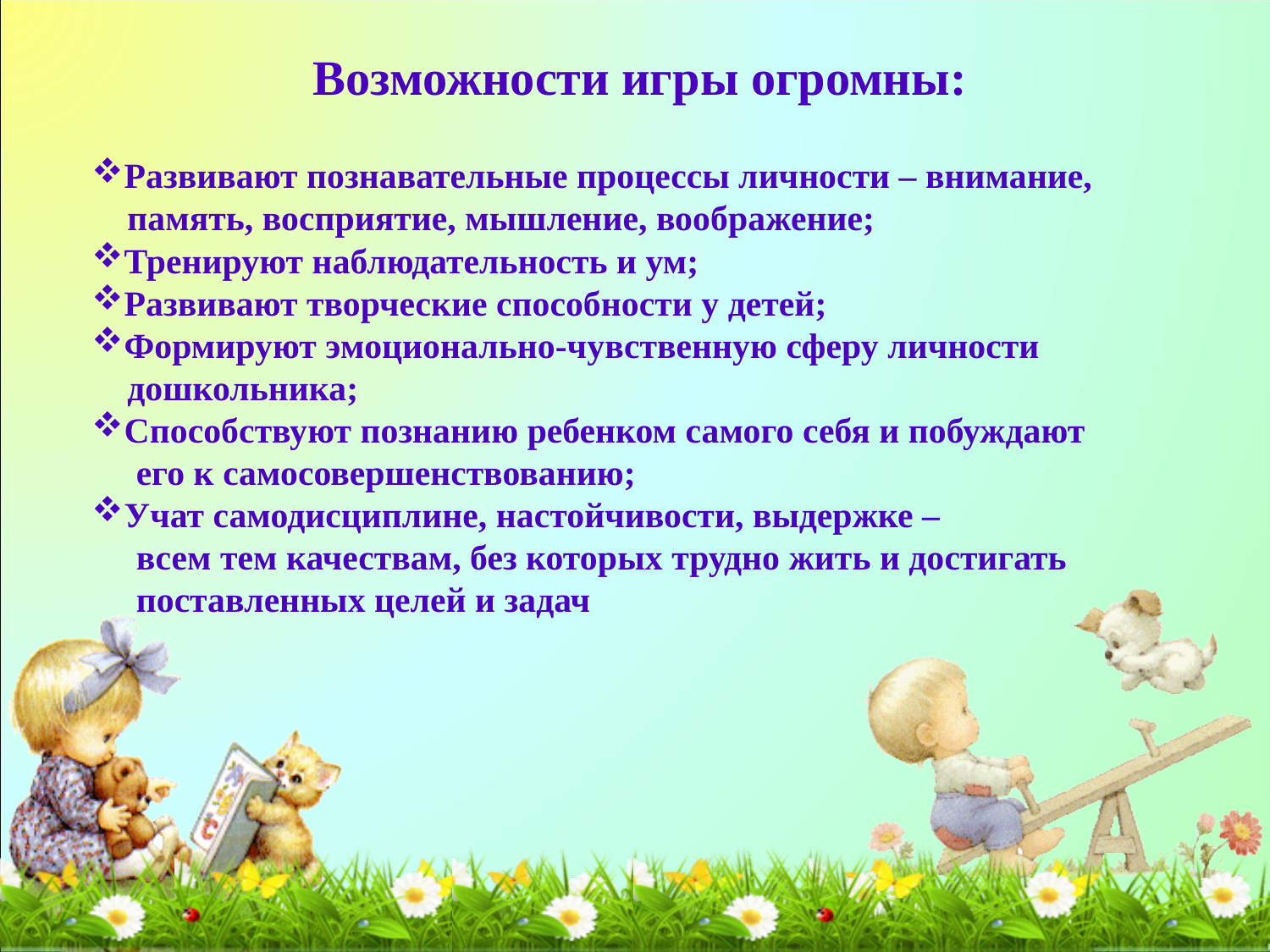

Возможности игры огромны:

Развивают познавательные процессы личности – внимание,
    память, восприятие, мышление, воображение;
Тренируют наблюдательность и ум;
Развивают творческие способности у детей;
Формируют эмоционально-чувственную сферу личности
    дошкольника;
Способствуют познанию ребенком самого себя и побуждают
     его к самосовершенствованию;
Учат самодисциплине, настойчивости, выдержке –
     всем тем качествам, без которых трудно жить и достигать
     поставленных целей и задач